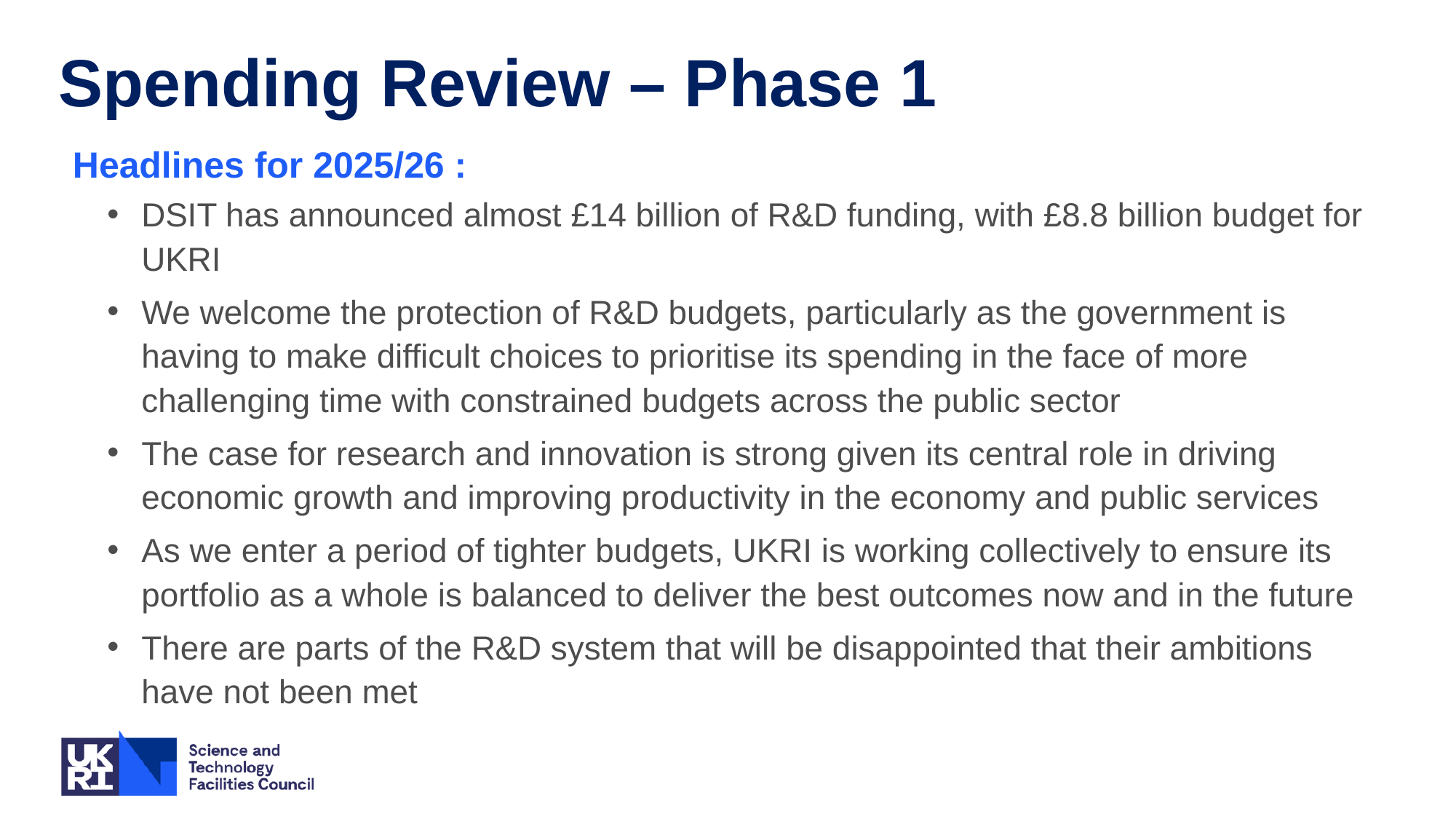

Spending Review – Phase 1
Headlines for 2025/26 :
DSIT has announced almost £14 billion of R&D funding, with £8.8 billion budget for UKRI
We welcome the protection of R&D budgets, particularly as the government is having to make difficult choices to prioritise its spending in the face of more challenging time with constrained budgets across the public sector
The case for research and innovation is strong given its central role in driving economic growth and improving productivity in the economy and public services
As we enter a period of tighter budgets, UKRI is working collectively to ensure its portfolio as a whole is balanced to deliver the best outcomes now and in the future
There are parts of the R&D system that will be disappointed that their ambitions have not been met